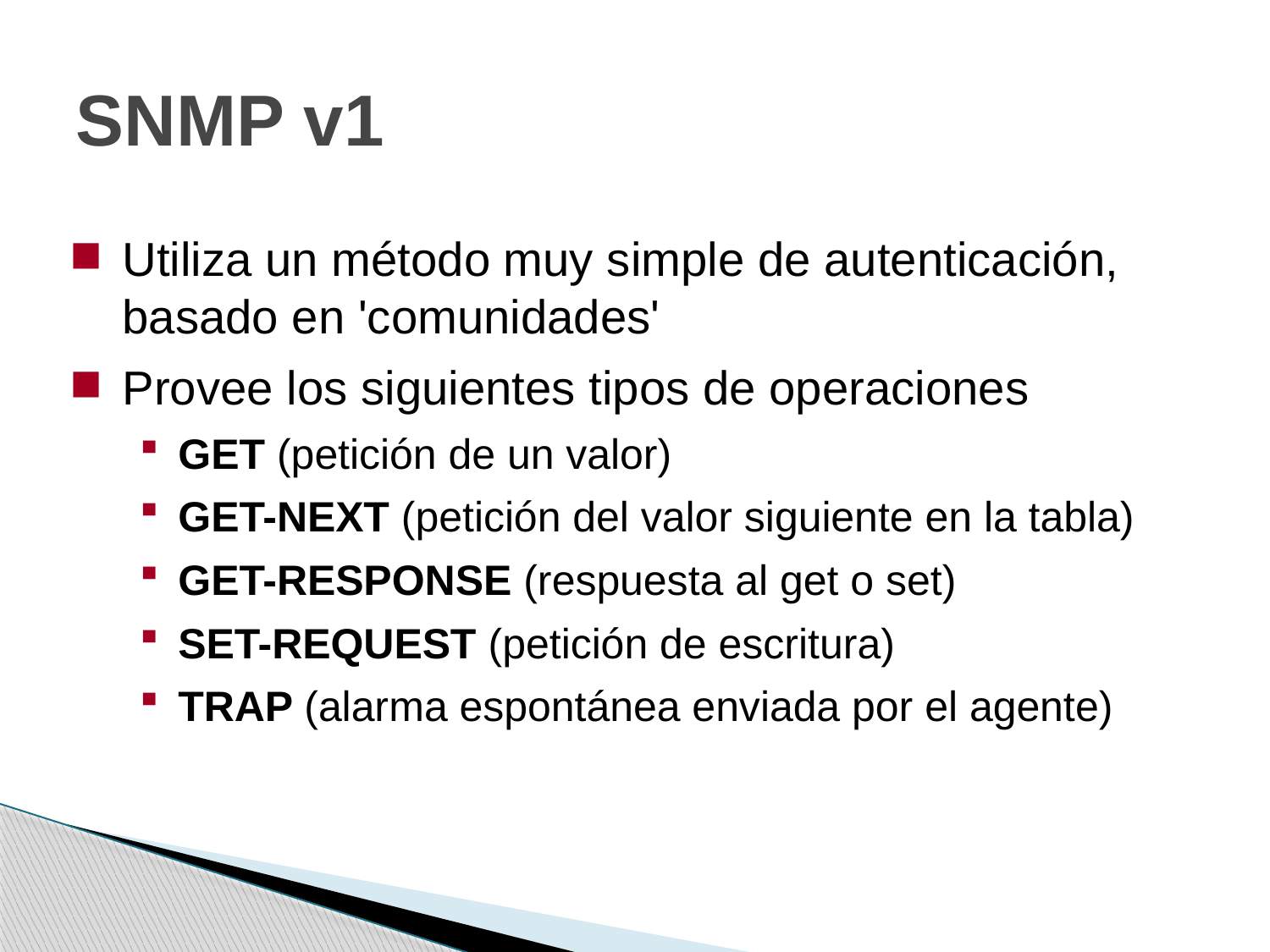

# SNMP v1
Utiliza un método muy simple de autenticación, basado en 'comunidades'
Provee los siguientes tipos de operaciones
GET (petición de un valor)‏
GET-NEXT (petición del valor siguiente en la tabla)‏
GET-RESPONSE (respuesta al get o set)‏
SET-REQUEST (petición de escritura)‏
TRAP (alarma espontánea enviada por el agente)‏